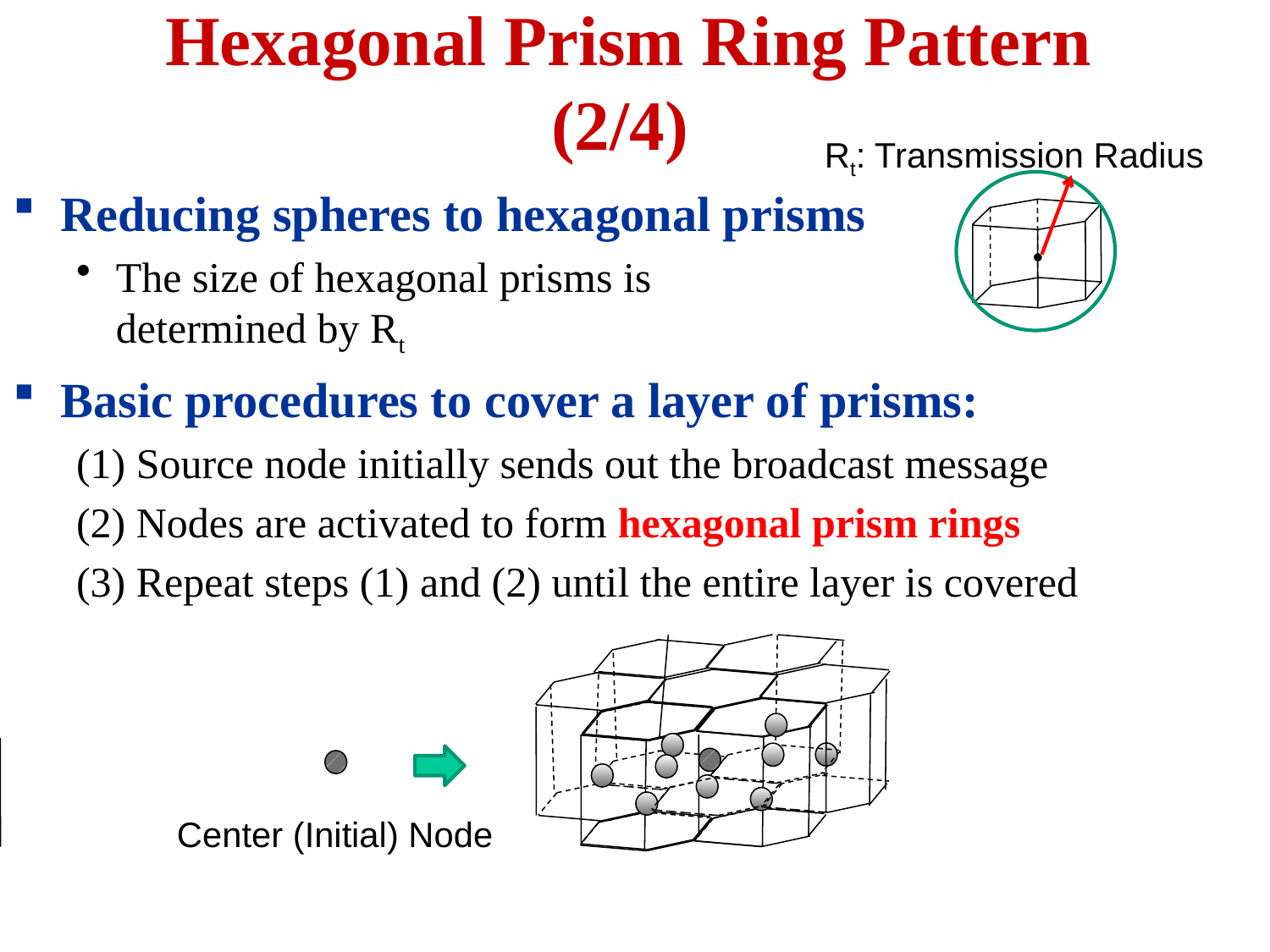

# Hexagonal Prism Ring Pattern (2/4)
Rt: Transmission Radius

Reducing spheres to hexagonal prisms
The size of hexagonal prisms is
determined by Rt
Basic procedures to cover a layer of prisms:
(1) Source node initially sends out the broadcast message
(2) Nodes are activated to form hexagonal prism rings
(3) Repeat steps (1) and (2) until the entire layer is covered
●

Center (Initial) Node
20